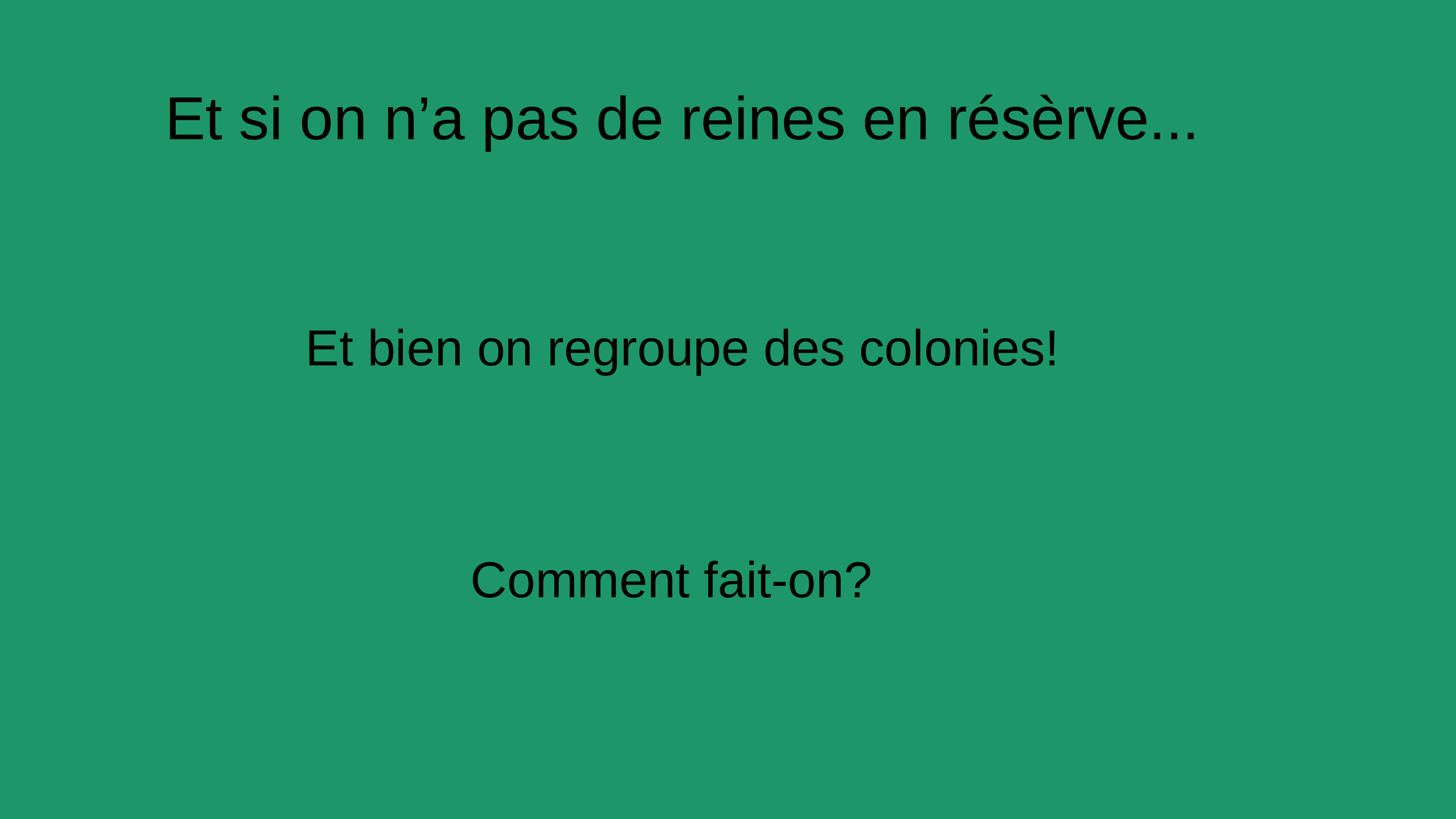

Et si on n’a pas de reines en résèrve...
Et bien on regroupe des colonies!
Comment fait-on?